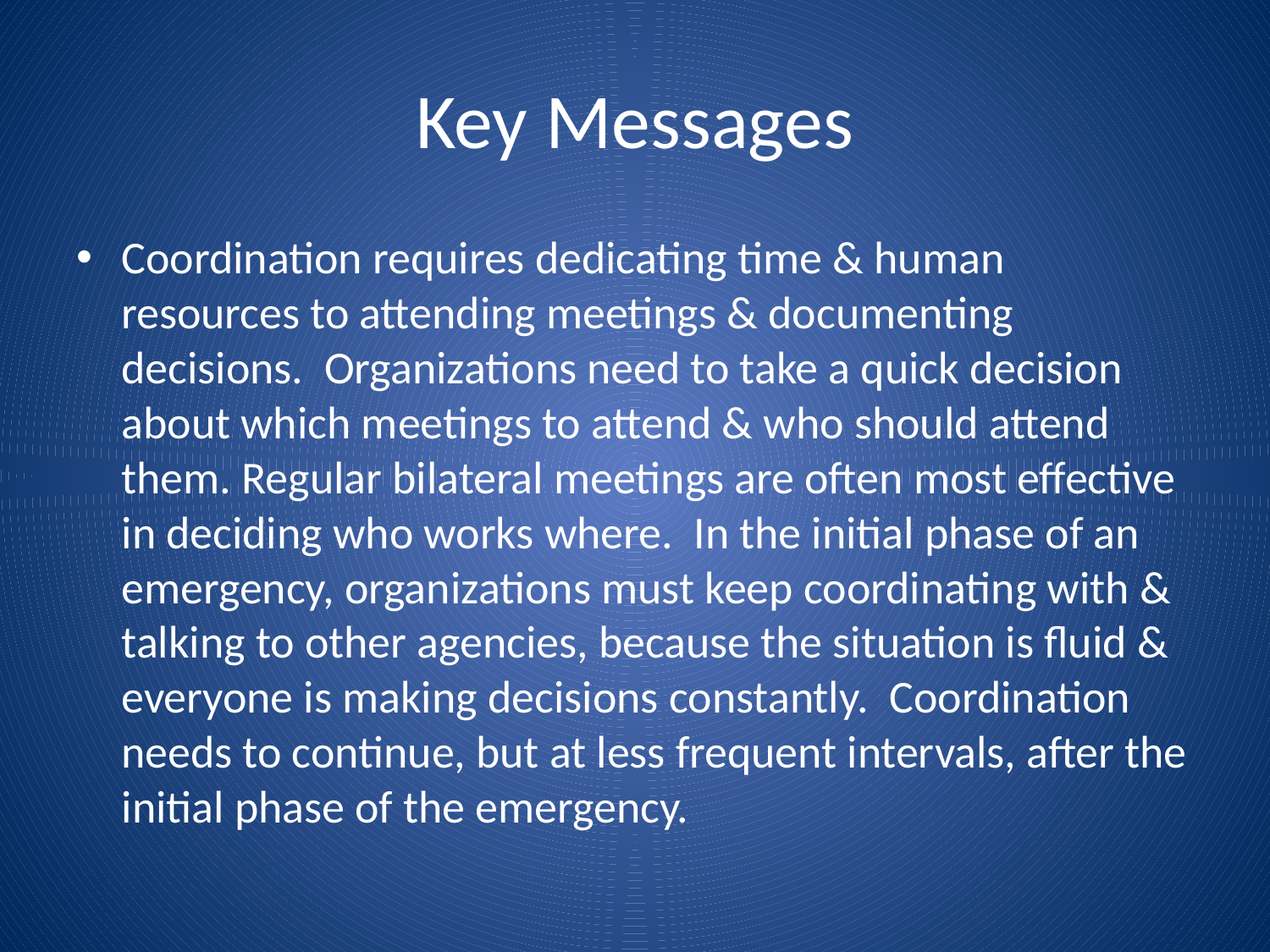

# Key Messages
Coordination requires dedicating time & human resources to attending meetings & documenting decisions.  Organizations need to take a quick decision about which meetings to attend & who should attend them. Regular bilateral meetings are often most effective in deciding who works where.  In the initial phase of an emergency, organizations must keep coordinating with & talking to other agencies, because the situation is fluid & everyone is making decisions constantly.  Coordination needs to continue, but at less frequent intervals, after the initial phase of the emergency.